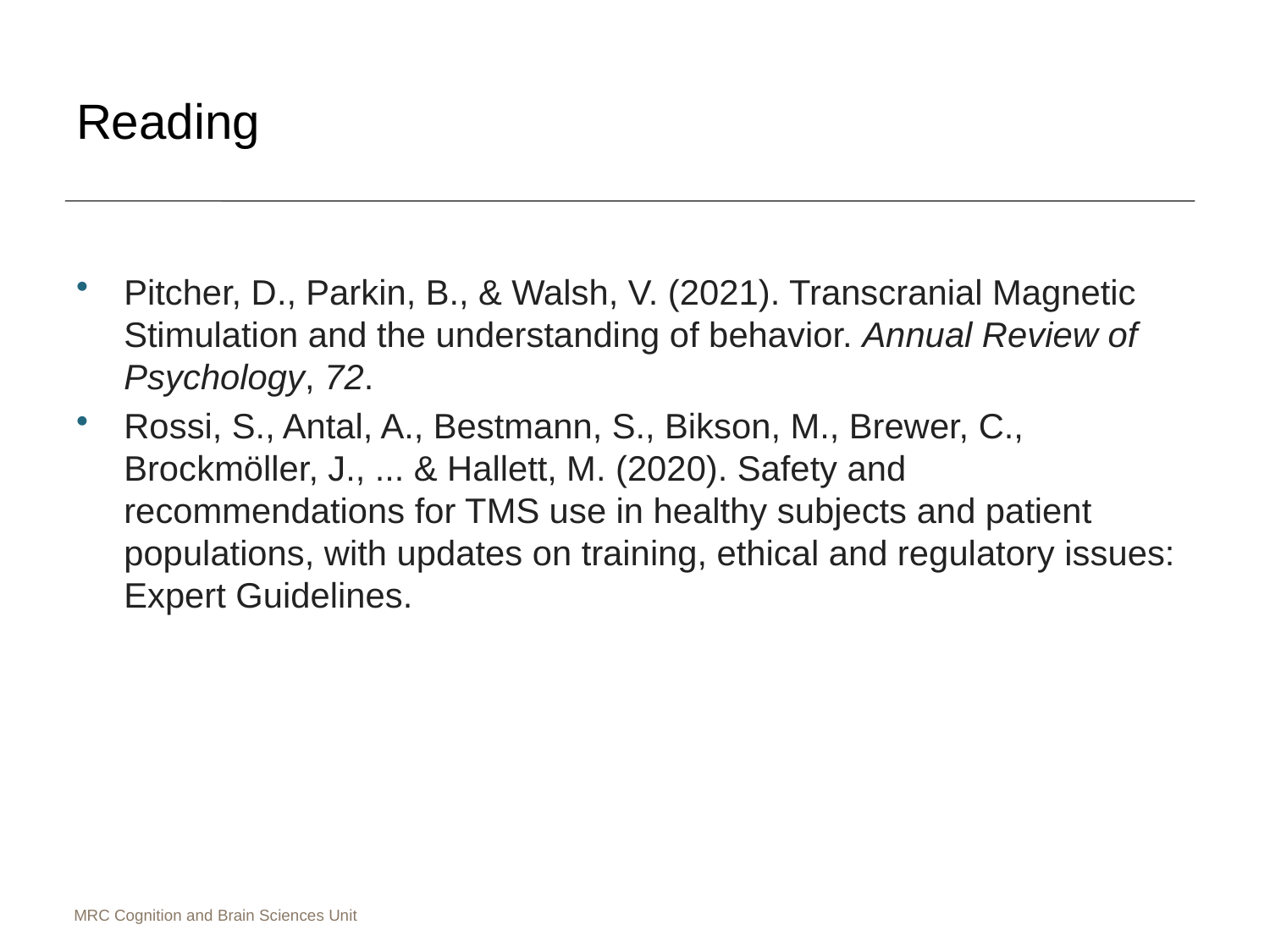

# Reading
Pitcher, D., Parkin, B., & Walsh, V. (2021). Transcranial Magnetic Stimulation and the understanding of behavior. Annual Review of Psychology, 72.
Rossi, S., Antal, A., Bestmann, S., Bikson, M., Brewer, C., Brockmöller, J., ... & Hallett, M. (2020). Safety and recommendations for TMS use in healthy subjects and patient populations, with updates on training, ethical and regulatory issues: Expert Guidelines.